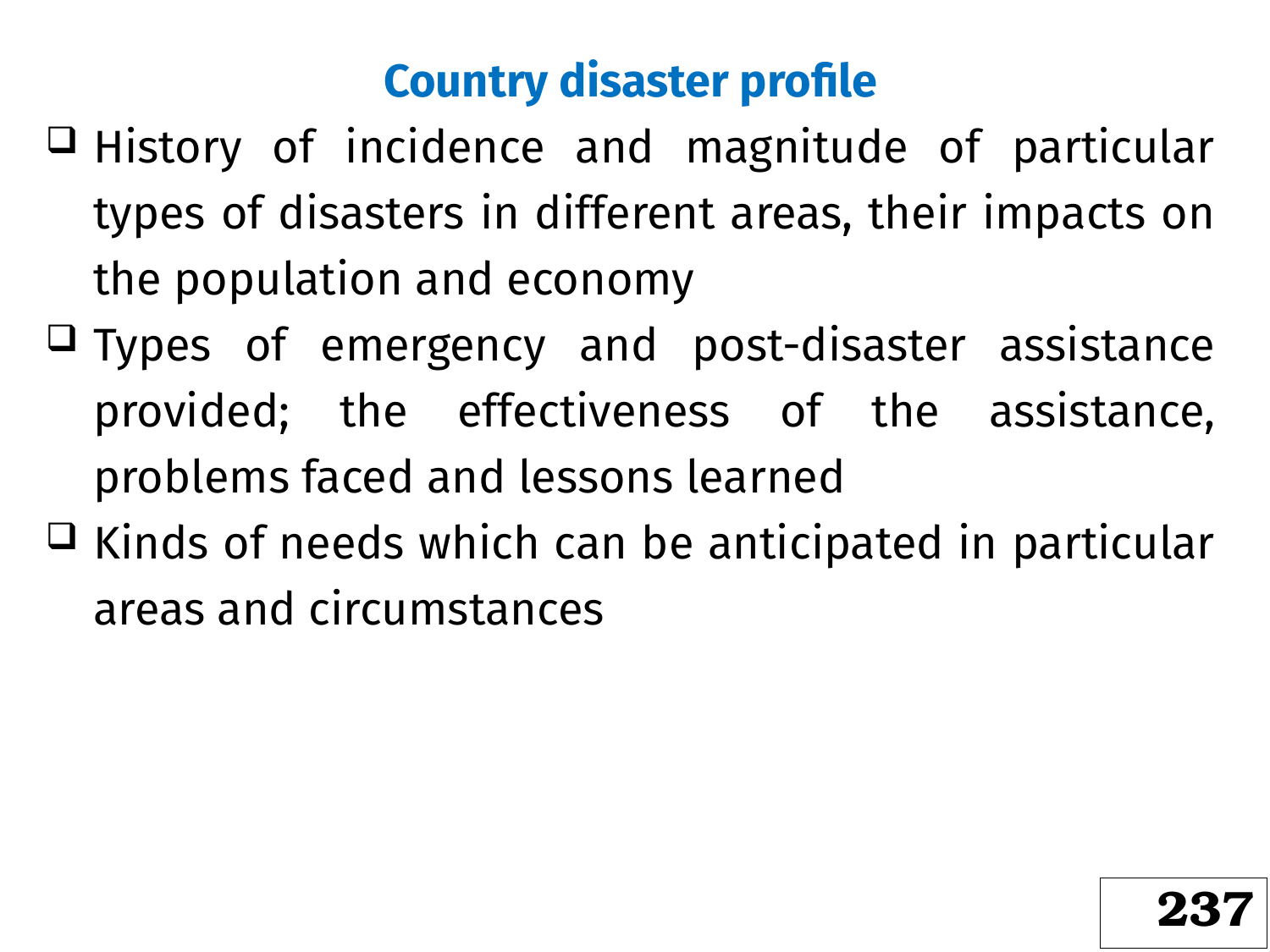

Country disaster profile
History of incidence and magnitude of particular types of disasters in different areas, their impacts on the population and economy
Types of emergency and post-disaster assistance provided; the effectiveness of the assistance, problems faced and lessons learned
Kinds of needs which can be anticipated in particular areas and circumstances

237